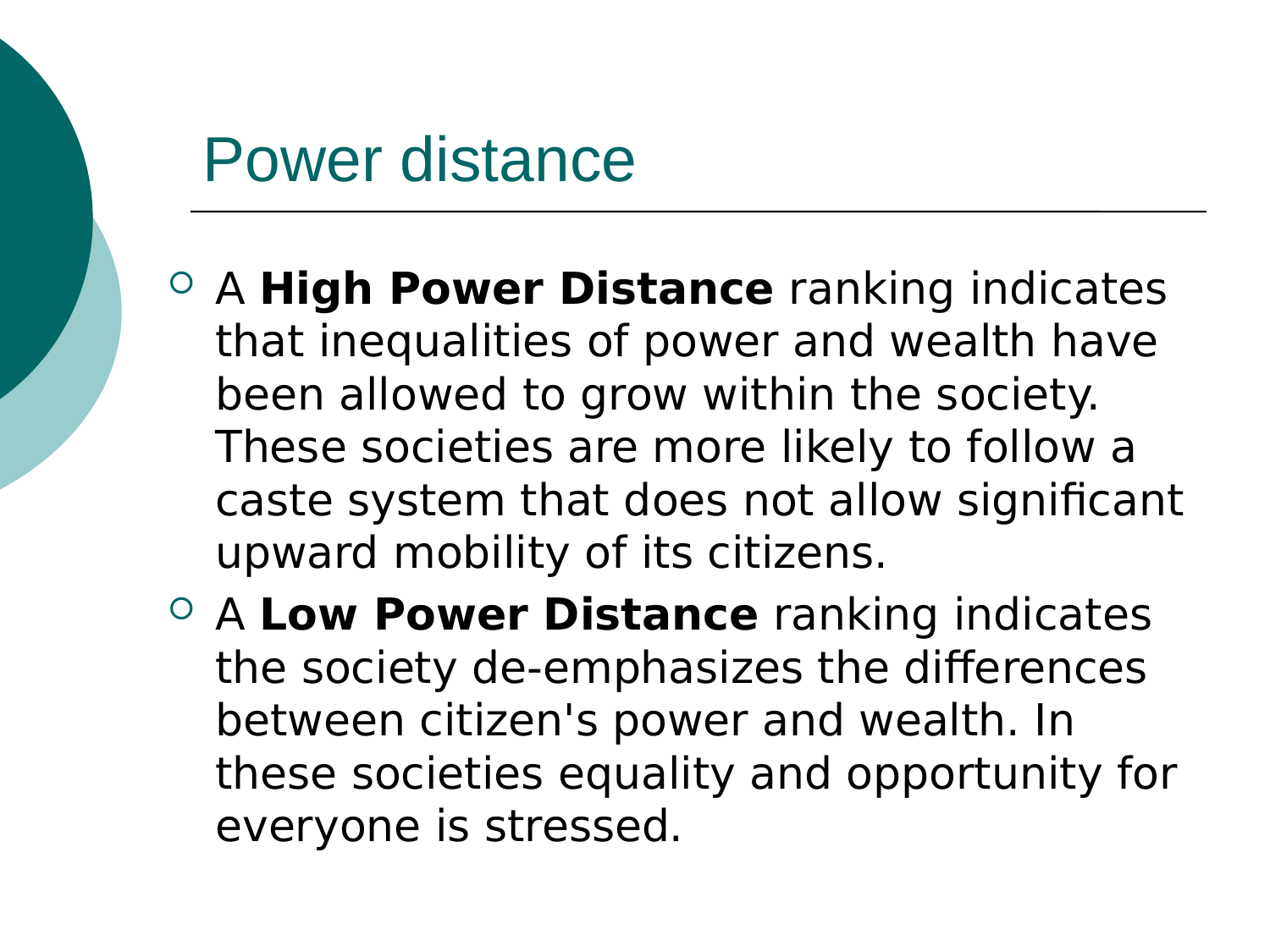

# Power distance
A High Power Distance ranking indicates that inequalities of power and wealth have been allowed to grow within the society. These societies are more likely to follow a caste system that does not allow significant upward mobility of its citizens.
A Low Power Distance ranking indicates the society de-emphasizes the differences between citizen's power and wealth. In these societies equality and opportunity for everyone is stressed.